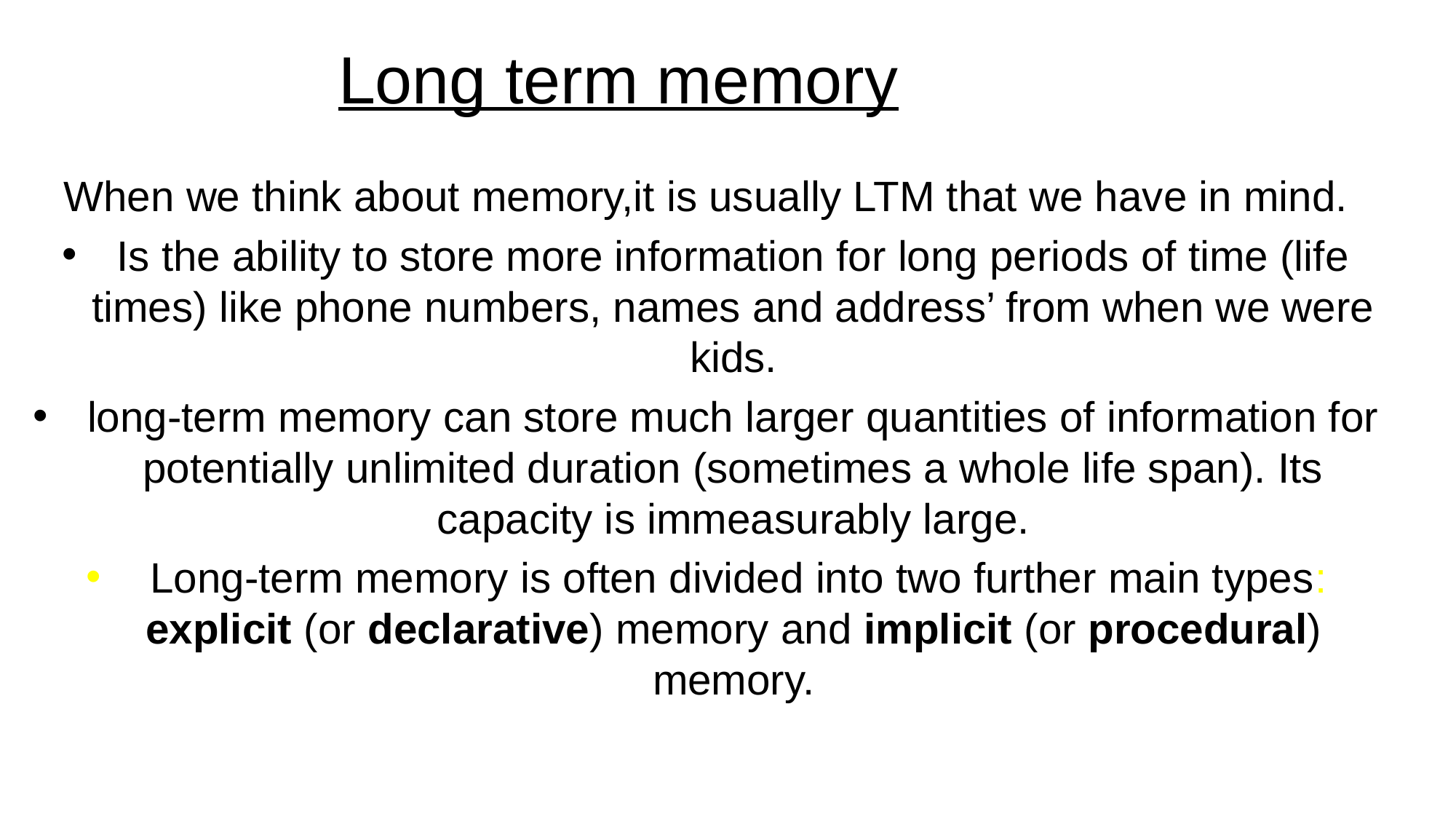

# Long term memory
When we think about memory,it is usually LTM that we have in mind.
Is the ability to store more information for long periods of time (life times) like phone numbers, names and address’ from when we were kids.
long-term memory can store much larger quantities of information for potentially unlimited duration (sometimes a whole life span). Its capacity is immeasurably large.
 Long-term memory is often divided into two further main types: explicit (or declarative) memory and implicit (or procedural) memory.